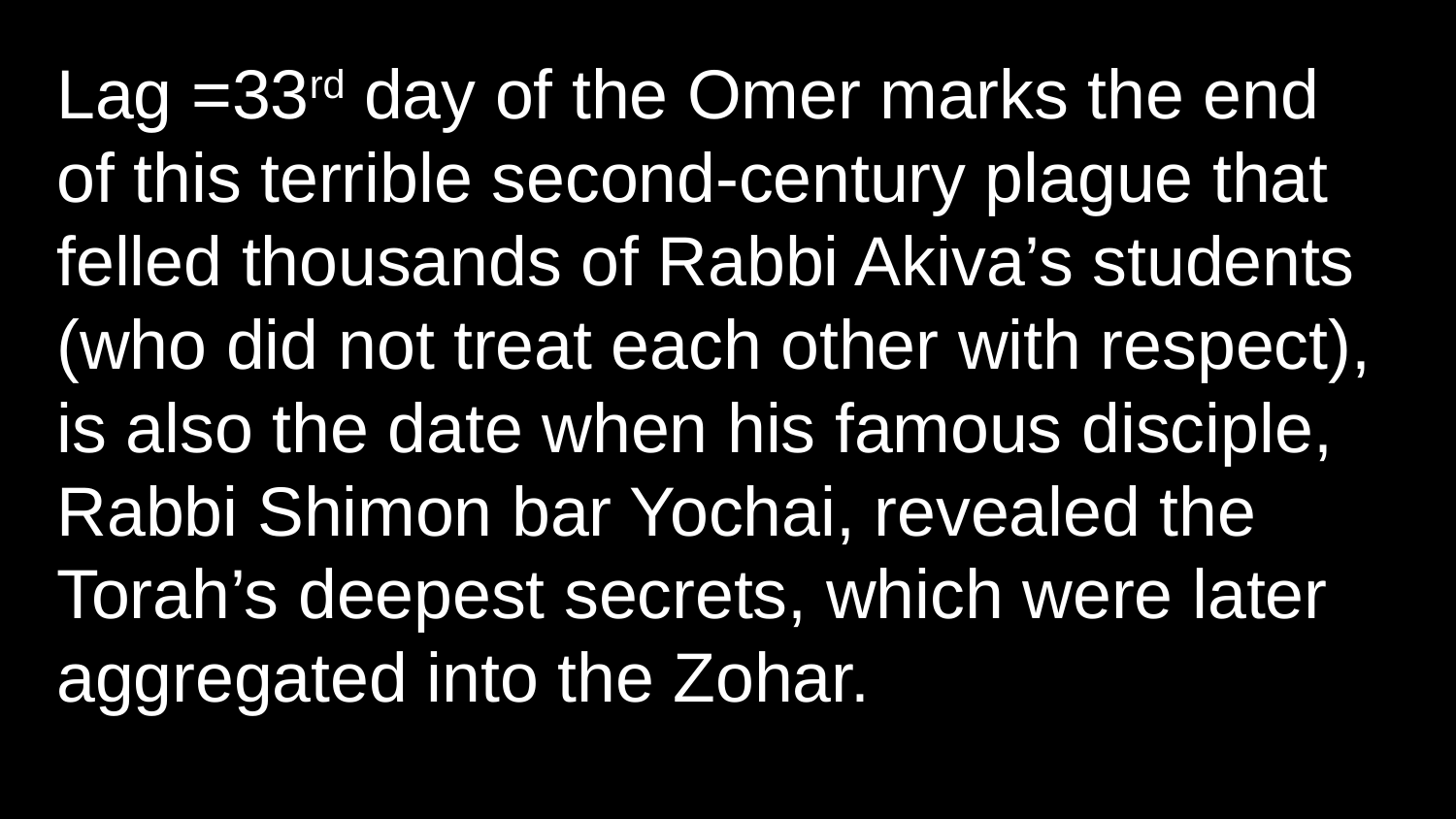

Lag =33rd day of the Omer marks the end of this terrible second-century plague that felled thousands of Rabbi Akiva’s students (who did not treat each other with respect), is also the date when his famous disciple, Rabbi Shimon bar Yochai, revealed the Torah’s deepest secrets, which were later aggregated into the Zohar.